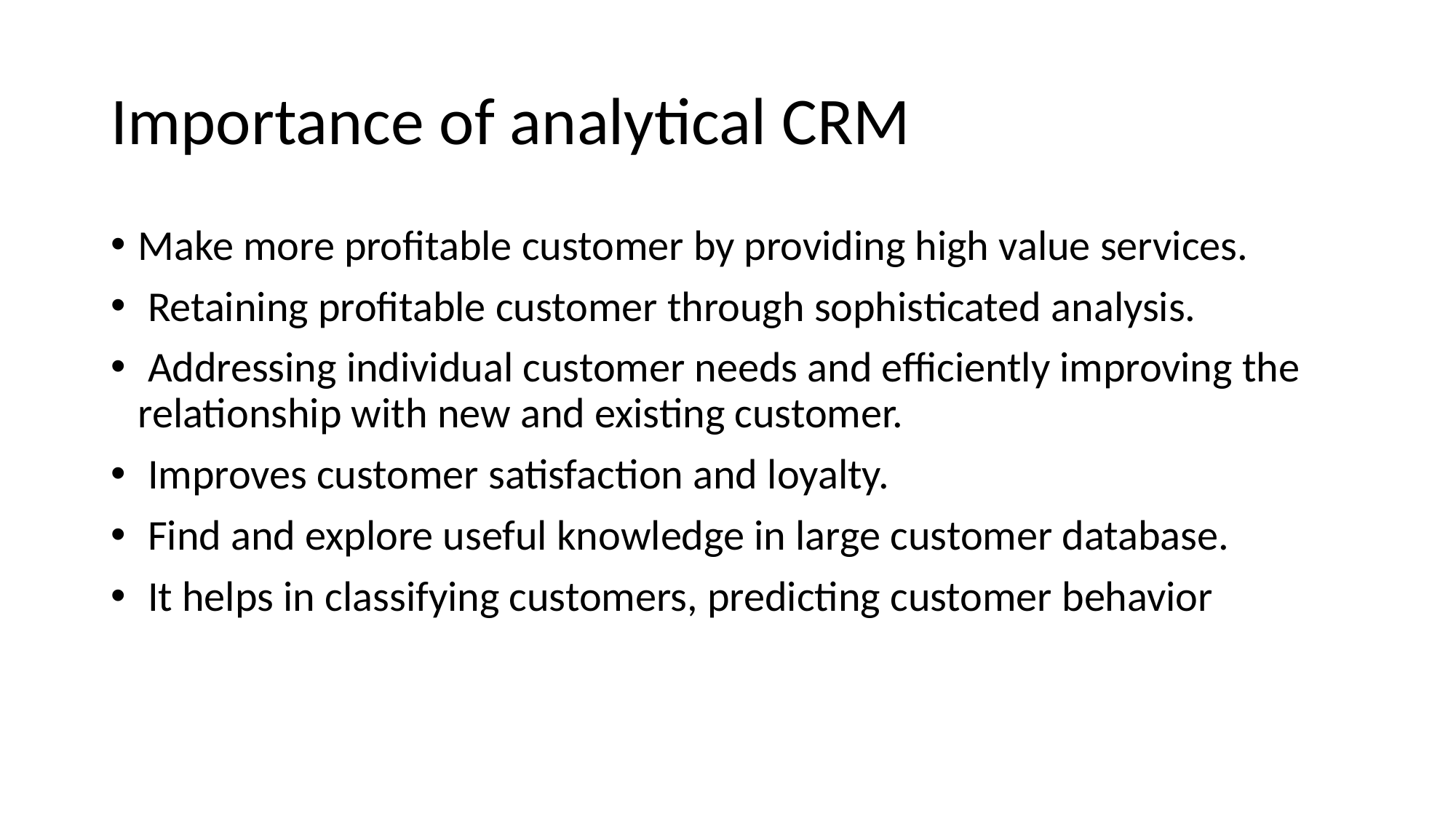

# Importance of analytical CRM
Make more profitable customer by providing high value services.
 Retaining profitable customer through sophisticated analysis.
 Addressing individual customer needs and efficiently improving the relationship with new and existing customer.
 Improves customer satisfaction and loyalty.
 Find and explore useful knowledge in large customer database.
 It helps in classifying customers, predicting customer behavior